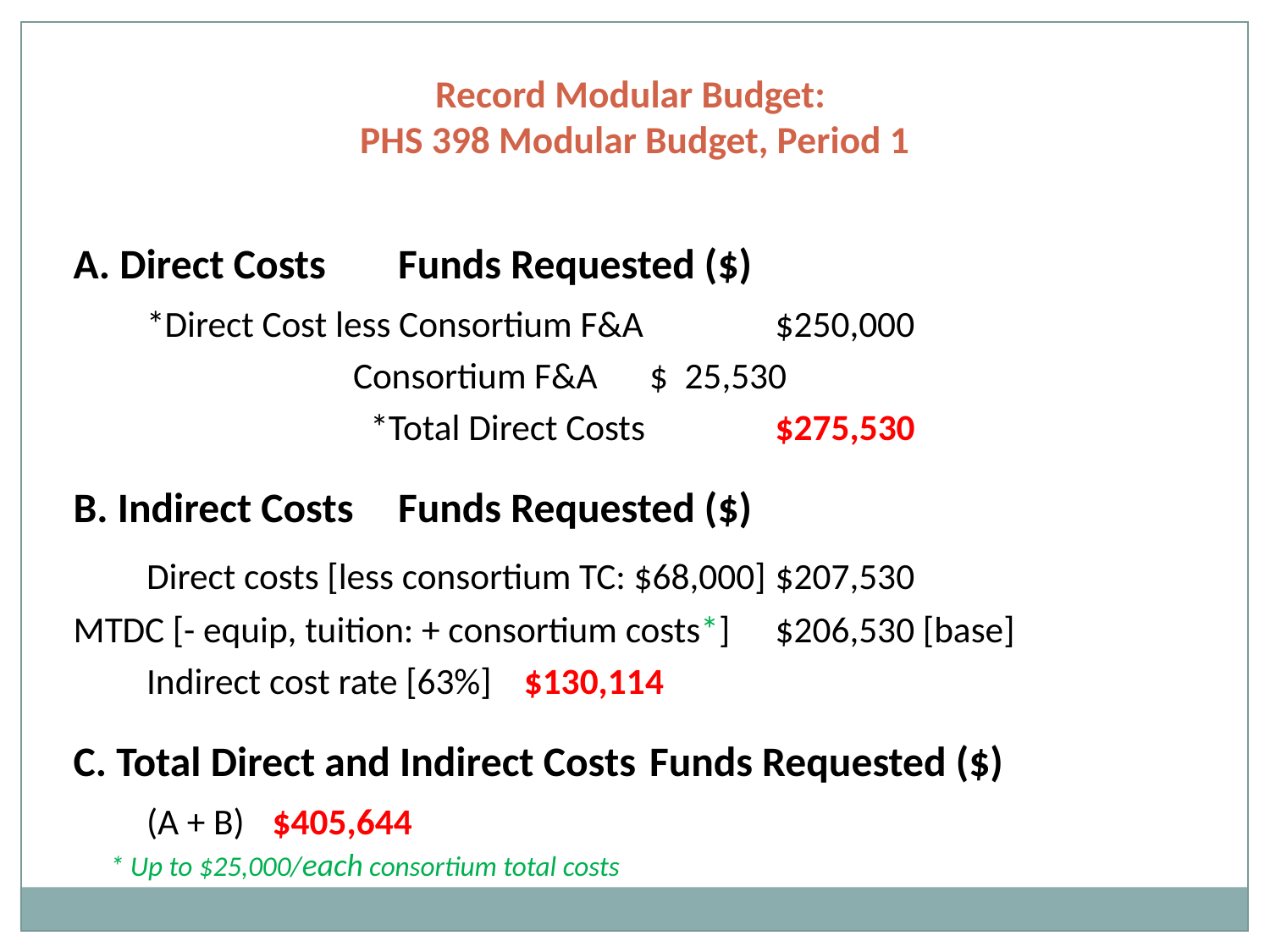

Record Modular Budget:
PHS 398 Modular Budget, Period 1
A. Direct Costs	Funds Requested ($)
	*Direct Cost less Consortium F&A      		$250,000
 		                         Consortium F&A     		$  25,530
                                    *Total Direct Costs   		$275,530

B. Indirect Costs	Funds Requested ($)
	Direct costs [less consortium TC: $68,000]	$207,530
MTDC [- equip, tuition: + consortium costs*]	$206,530 [base]
			Indirect cost rate [63%]		$130,114

C. Total Direct and Indirect Costs	Funds Requested ($)
				(A + B)			$405,644

* Up to $25,000/each consortium total costs